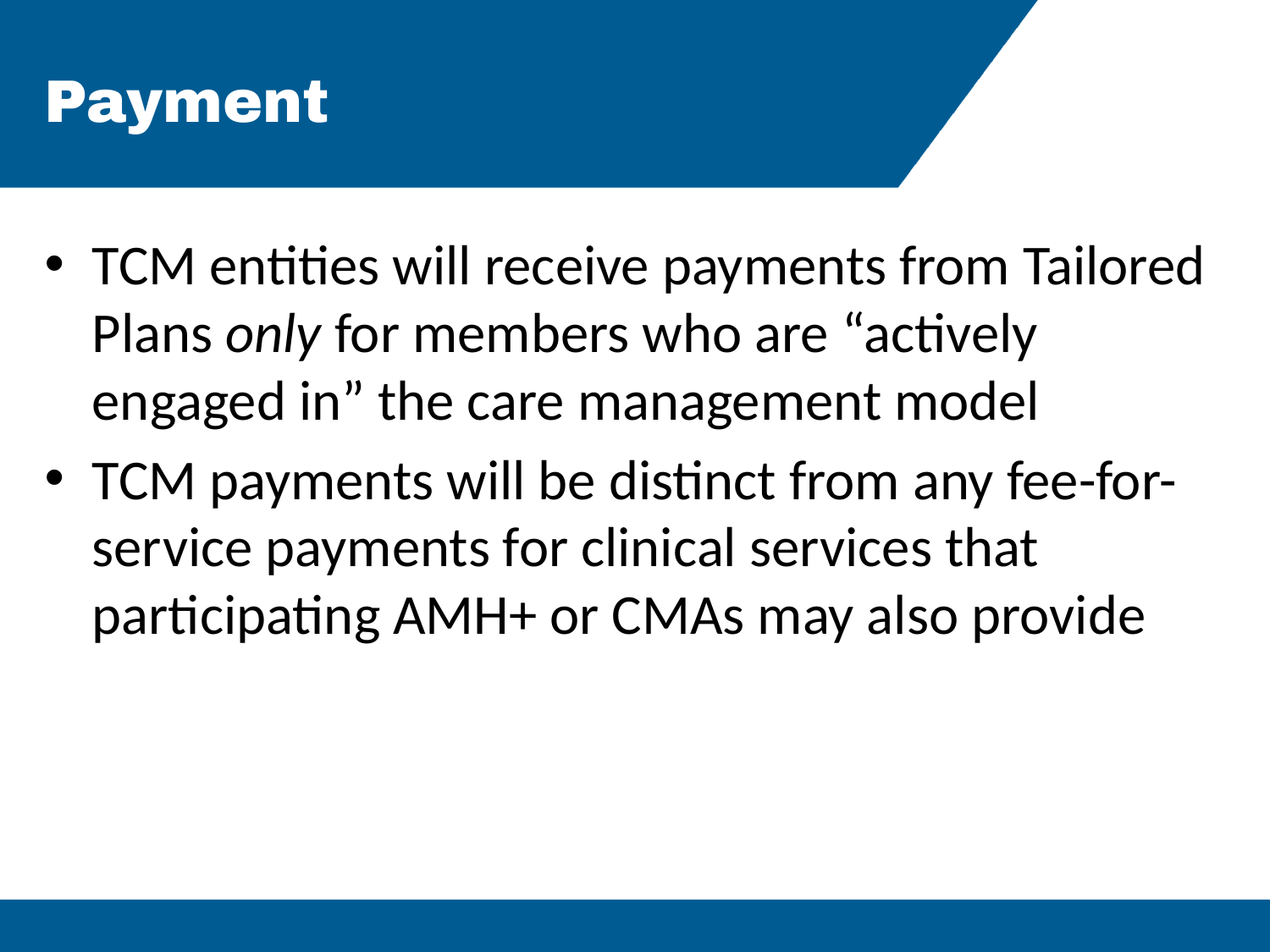

# Payment
TCM entities will receive payments from Tailored Plans only for members who are “actively engaged in” the care management model
TCM payments will be distinct from any fee-for-service payments for clinical services that participating AMH+ or CMAs may also provide